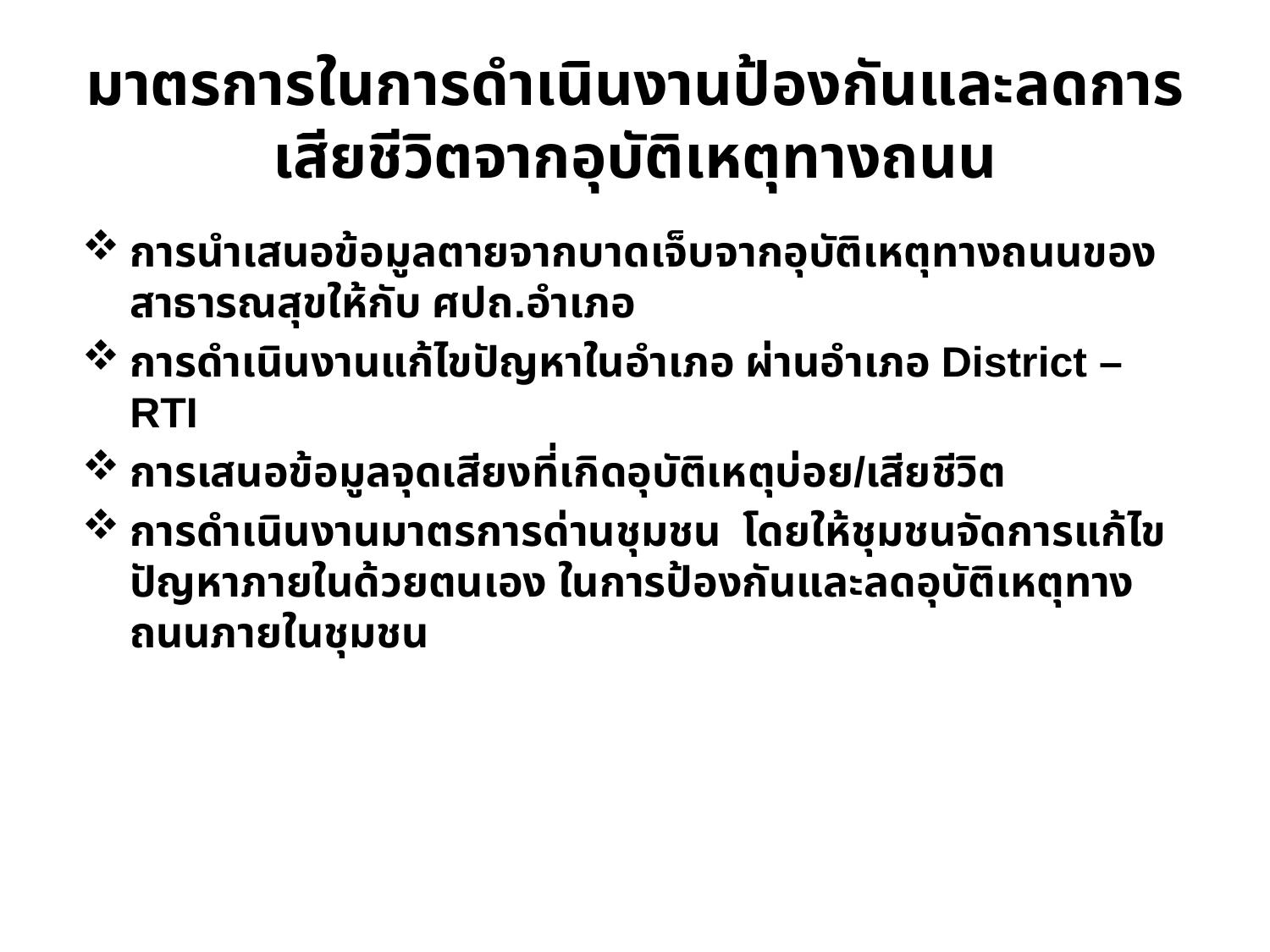

# มาตรการในการดำเนินงานป้องกันและลดการเสียชีวิตจากอุบัติเหตุทางถนน
การนำเสนอข้อมูลตายจากบาดเจ็บจากอุบัติเหตุทางถนนของสาธารณสุขให้กับ ศปถ.อำเภอ
การดำเนินงานแก้ไขปัญหาในอำเภอ ผ่านอำเภอ District – RTI
การเสนอข้อมูลจุดเสียงที่เกิดอุบัติเหตุบ่อย/เสียชีวิต
การดำเนินงานมาตรการด่านชุมชน  โดยให้ชุมชนจัดการแก้ไขปัญหาภายในด้วยตนเอง ในการป้องกันและลดอุบัติเหตุทางถนนภายในชุมชน